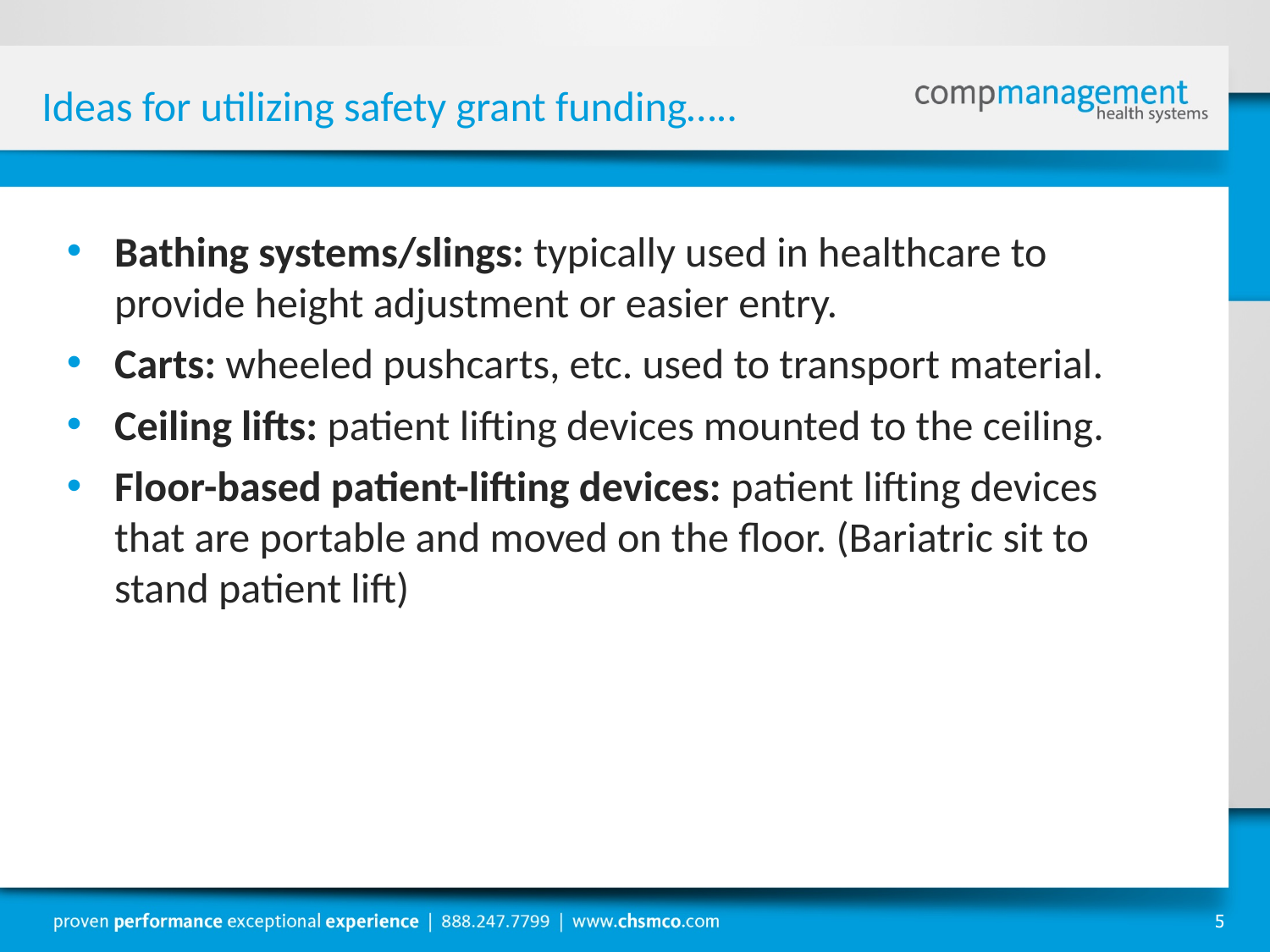

# Ideas for utilizing safety grant funding…..
Bathing systems/slings: typically used in healthcare to provide height adjustment or easier entry.
Carts: wheeled pushcarts, etc. used to transport material.
Ceiling lifts: patient lifting devices mounted to the ceiling.
Floor-based patient-lifting devices: patient lifting devices that are portable and moved on the floor. (Bariatric sit to stand patient lift)